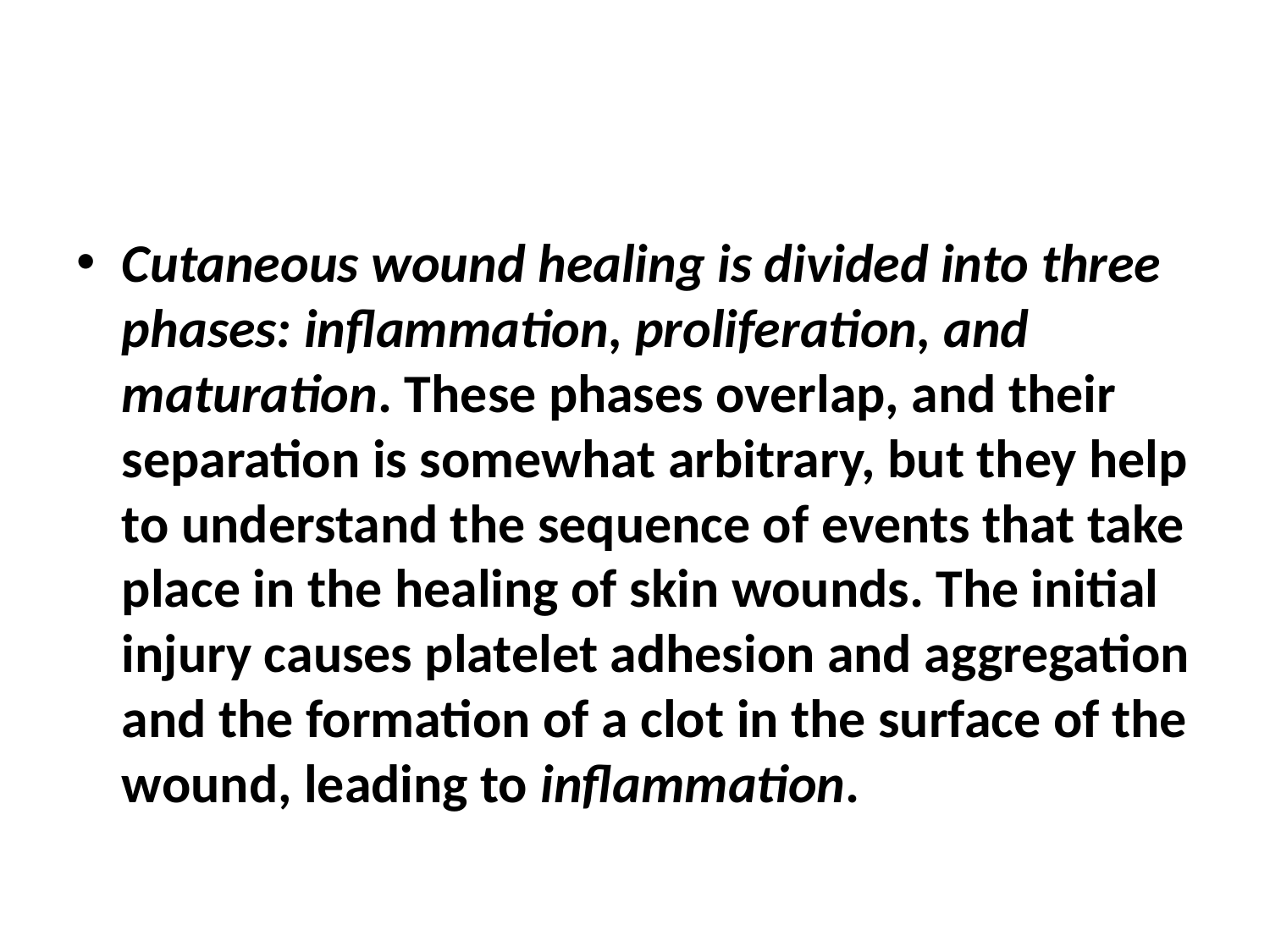

#
Cutaneous wound healing is divided into three phases: inflammation, proliferation, and maturation. These phases overlap, and their separation is somewhat arbitrary, but they help to understand the sequence of events that take place in the healing of skin wounds. The initial injury causes platelet adhesion and aggregation and the formation of a clot in the surface of the wound, leading to inflammation.